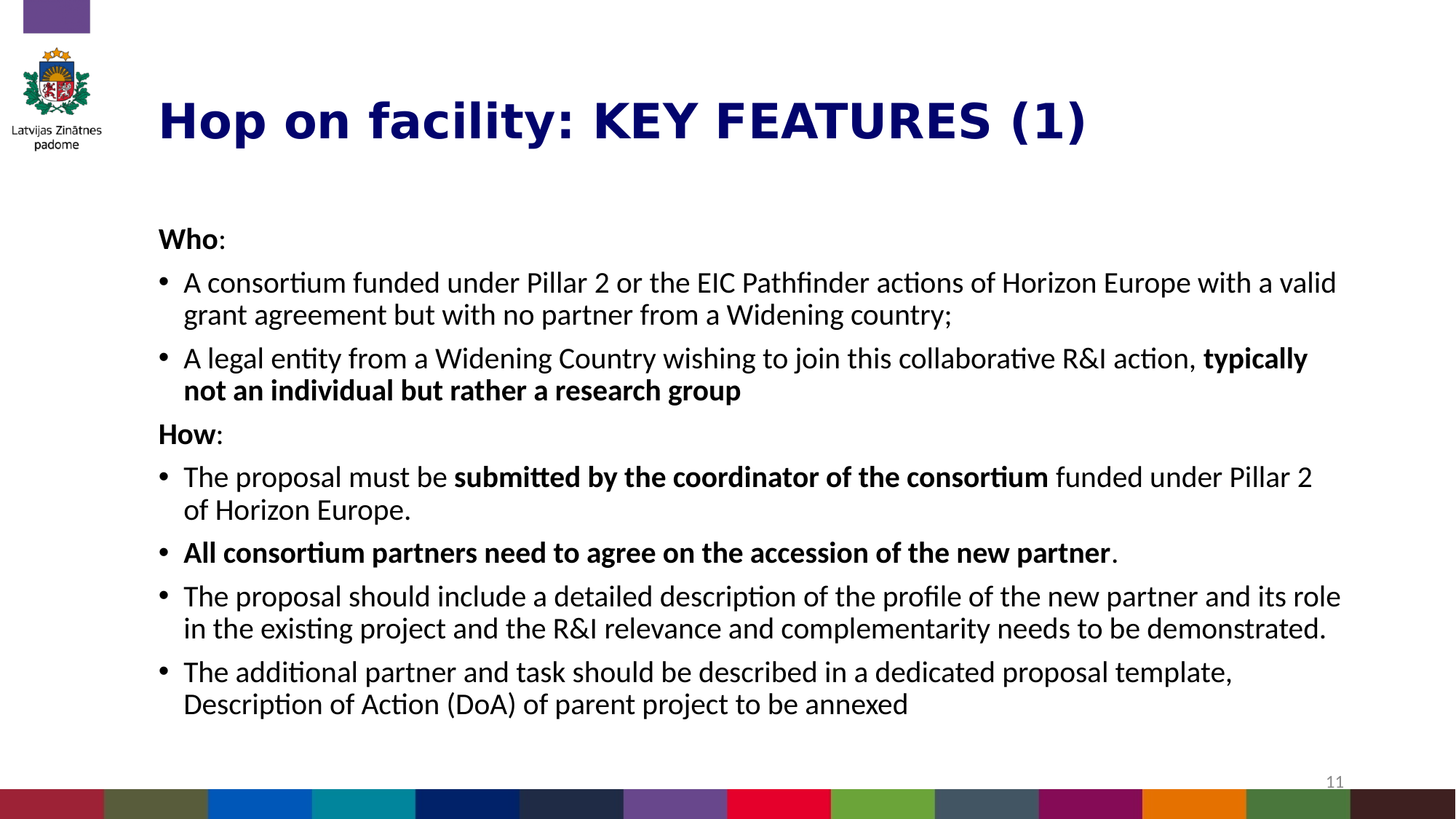

# Hop on facility: KEY FEATURES (1)
Who:
A consortium funded under Pillar 2 or the EIC Pathfinder actions of Horizon Europe with a valid grant agreement but with no partner from a Widening country;
A legal entity from a Widening Country wishing to join this collaborative R&I action, typically not an individual but rather a research group
How:
The proposal must be submitted by the coordinator of the consortium funded under Pillar 2 of Horizon Europe.
All consortium partners need to agree on the accession of the new partner.
The proposal should include a detailed description of the profile of the new partner and its role in the existing project and the R&I relevance and complementarity needs to be demonstrated.
The additional partner and task should be described in a dedicated proposal template, Description of Action (DoA) of parent project to be annexed
11